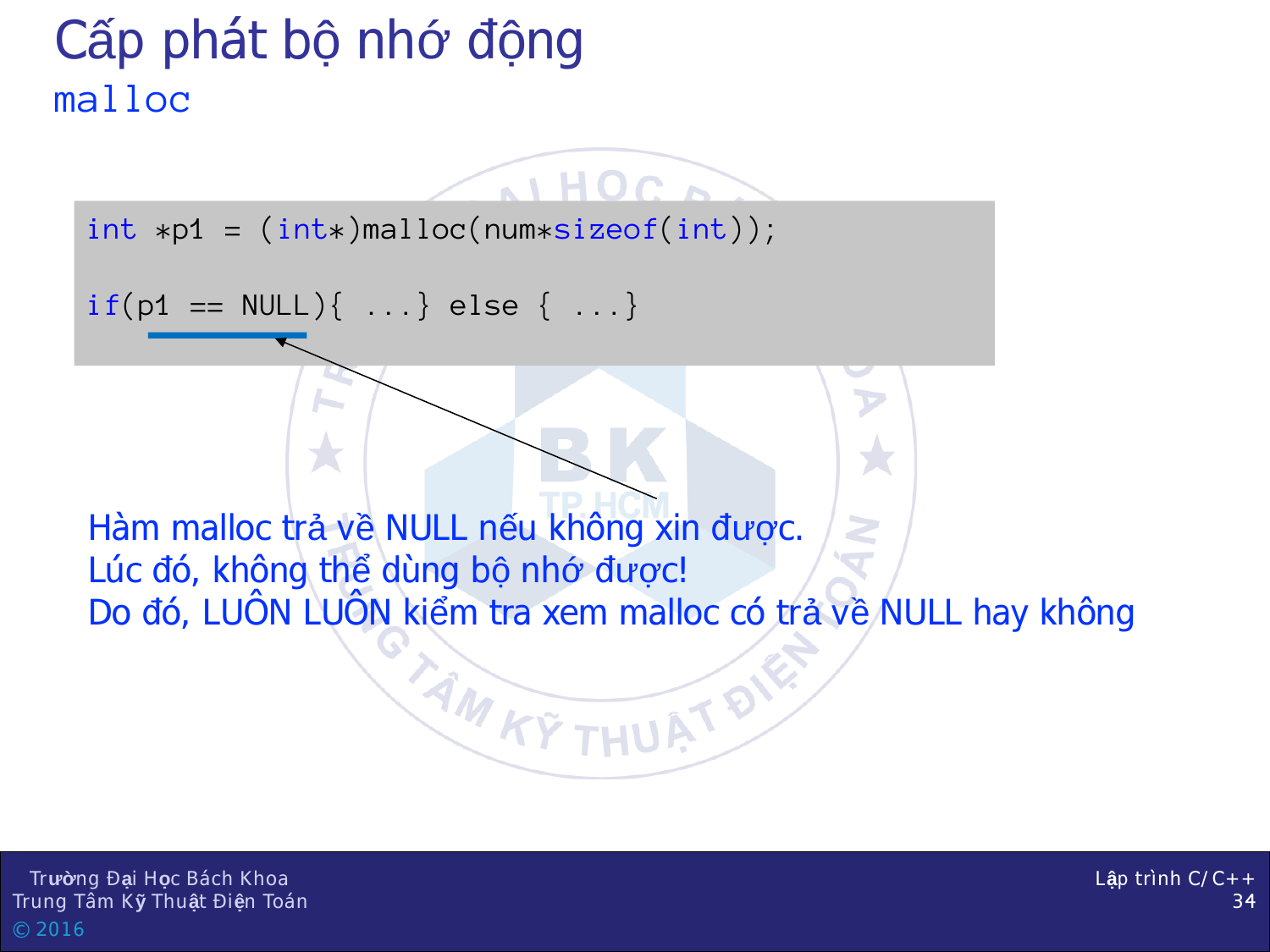

# Cấp phát bộ nhớ động malloc
int *p1 = (int*)malloc(num*sizeof(int));

if(p1 == NULL){ ...} else { ...}

Hàm malloc trả về NULL nếu không xin được.
Lúc đó, không thể dùng bộ nhớ được!
Do đó, LUÔN LUÔN kiểm tra xem malloc có trả về NULL hay không